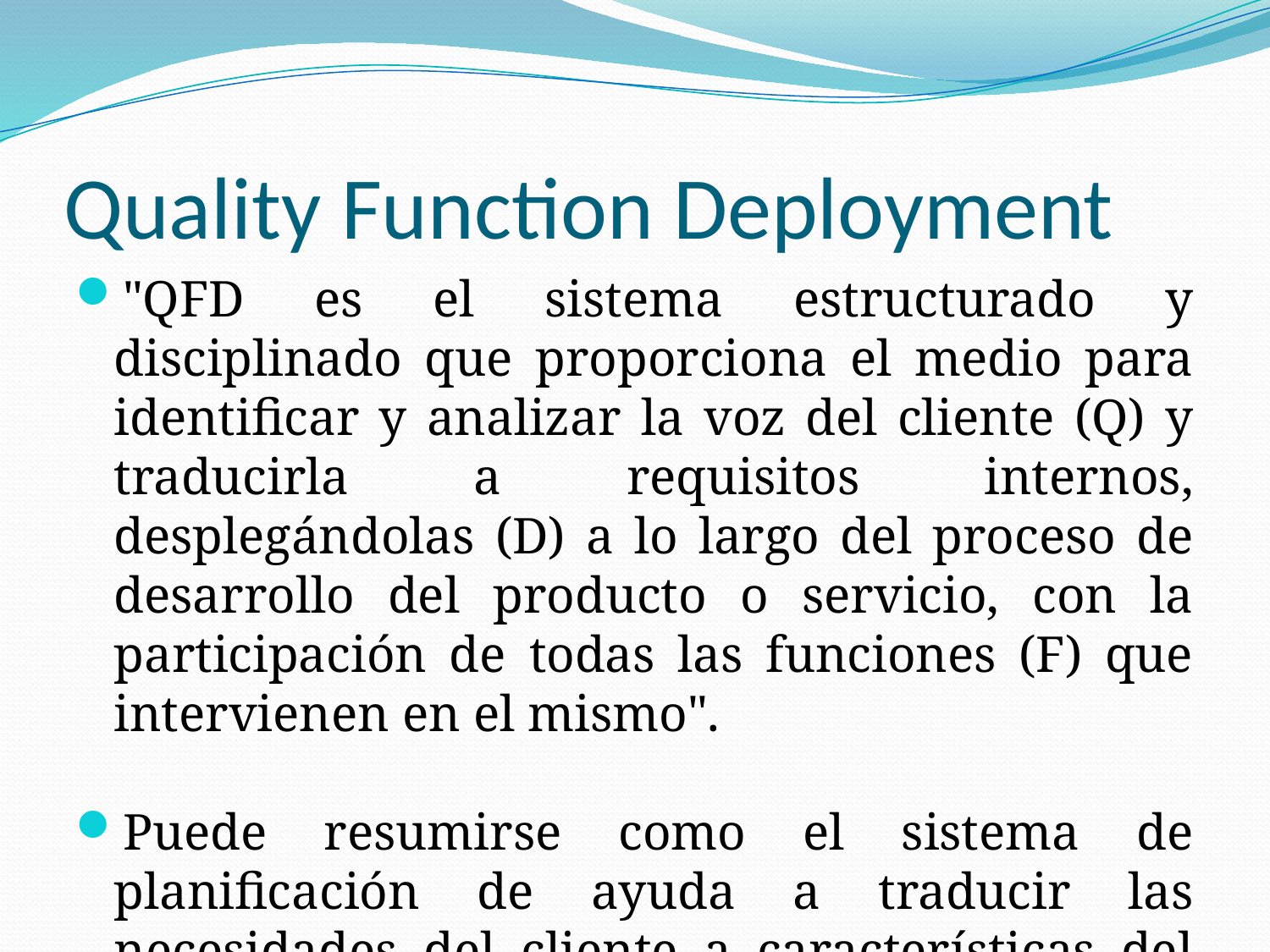

# Quality Function Deployment
"QFD es el sistema estructurado y disciplinado que proporciona el medio para identificar y analizar la voz del cliente (Q) y traducirla a requisitos internos, desplegándolas (D) a lo largo del proceso de desarrollo del producto o servicio, con la participación de todas las funciones (F) que intervienen en el mismo".

Puede resumirse como el sistema de planificación de ayuda a traducir las necesidades del cliente a características del producto o servicio.